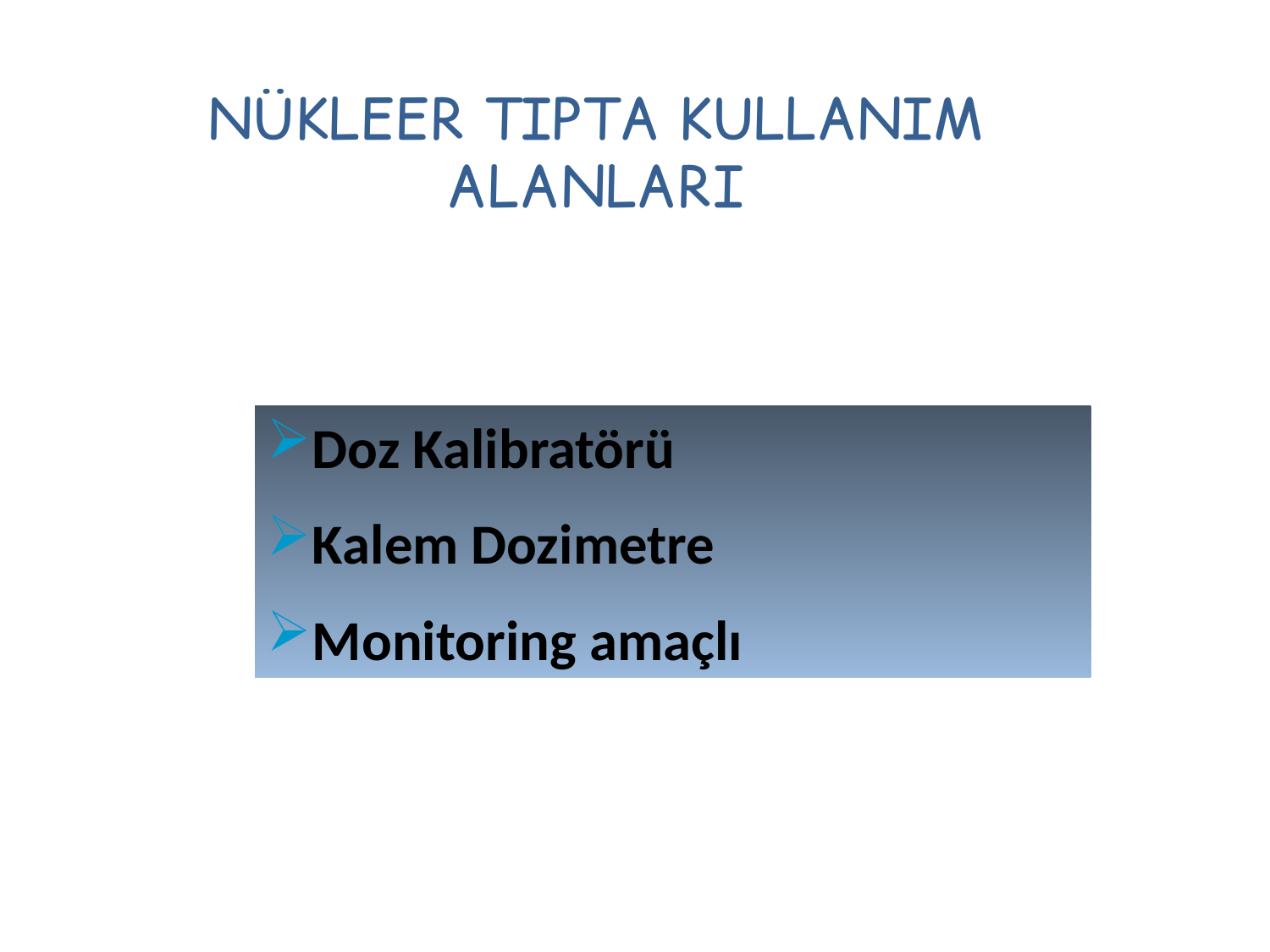

# NÜKLEER TIPTA KULLANIM ALANLARI
Doz Kalibratörü
Kalem Dozimetre
Monitoring amaçlı